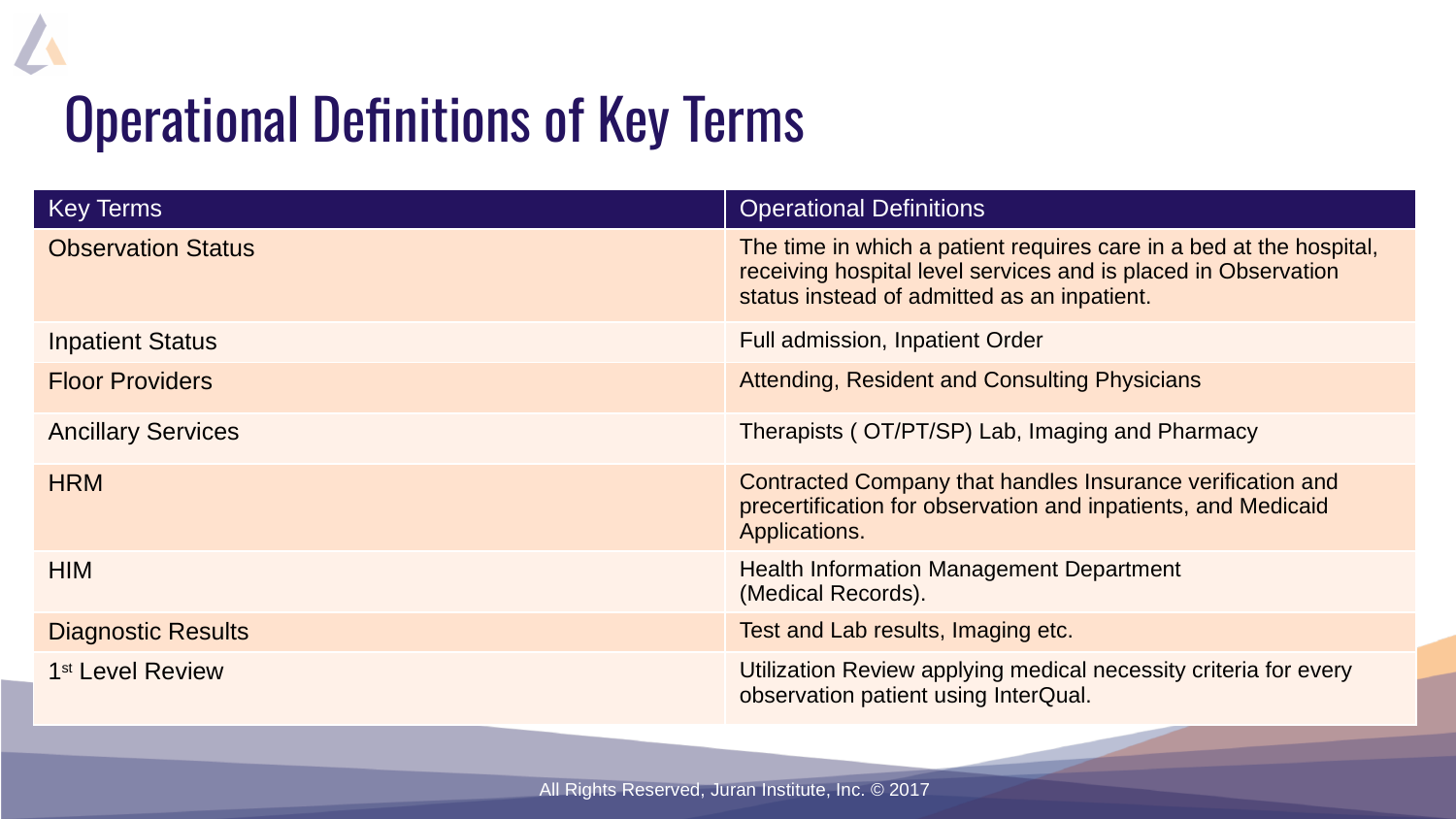

# Operational Definitions of Key Terms

| Key Terms | Operational Definitions |
| --- | --- |
| Observation Status | The time in which a patient requires care in a bed at the hospital, receiving hospital level services and is placed in Observation status instead of admitted as an inpatient. |
| Inpatient Status | Full admission, Inpatient Order |
| Floor Providers | Attending, Resident and Consulting Physicians |
| Ancillary Services | Therapists ( OT/PT/SP) Lab, Imaging and Pharmacy |
| HRM | Contracted Company that handles Insurance verification and precertification for observation and inpatients, and Medicaid Applications. |
| HIM | Health Information Management Department (Medical Records). |
| Diagnostic Results | Test and Lab results, Imaging etc. |
| 1st Level Review | Utilization Review applying medical necessity criteria for every observation patient using InterQual. |